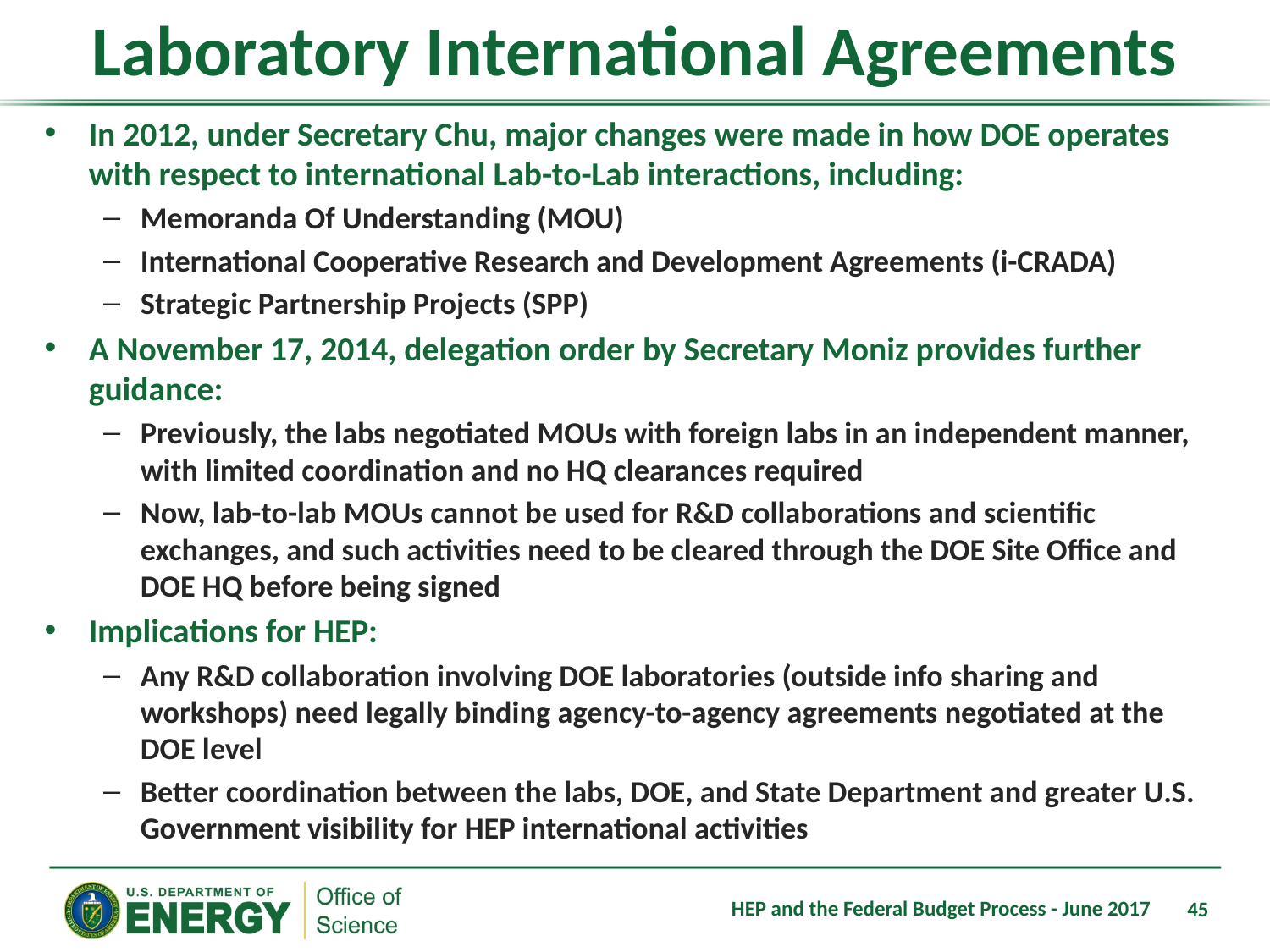

# Laboratory International Agreements
In 2012, under Secretary Chu, major changes were made in how DOE operates with respect to international Lab-to-Lab interactions, including:
Memoranda Of Understanding (MOU)
International Cooperative Research and Development Agreements (i-CRADA)
Strategic Partnership Projects (SPP)
A November 17, 2014, delegation order by Secretary Moniz provides further guidance:
Previously, the labs negotiated MOUs with foreign labs in an independent manner, with limited coordination and no HQ clearances required
Now, lab-to-lab MOUs cannot be used for R&D collaborations and scientific exchanges, and such activities need to be cleared through the DOE Site Office and DOE HQ before being signed
Implications for HEP:
Any R&D collaboration involving DOE laboratories (outside info sharing and workshops) need legally binding agency-to-agency agreements negotiated at the DOE level
Better coordination between the labs, DOE, and State Department and greater U.S. Government visibility for HEP international activities
HEP and the Federal Budget Process - June 2017
45